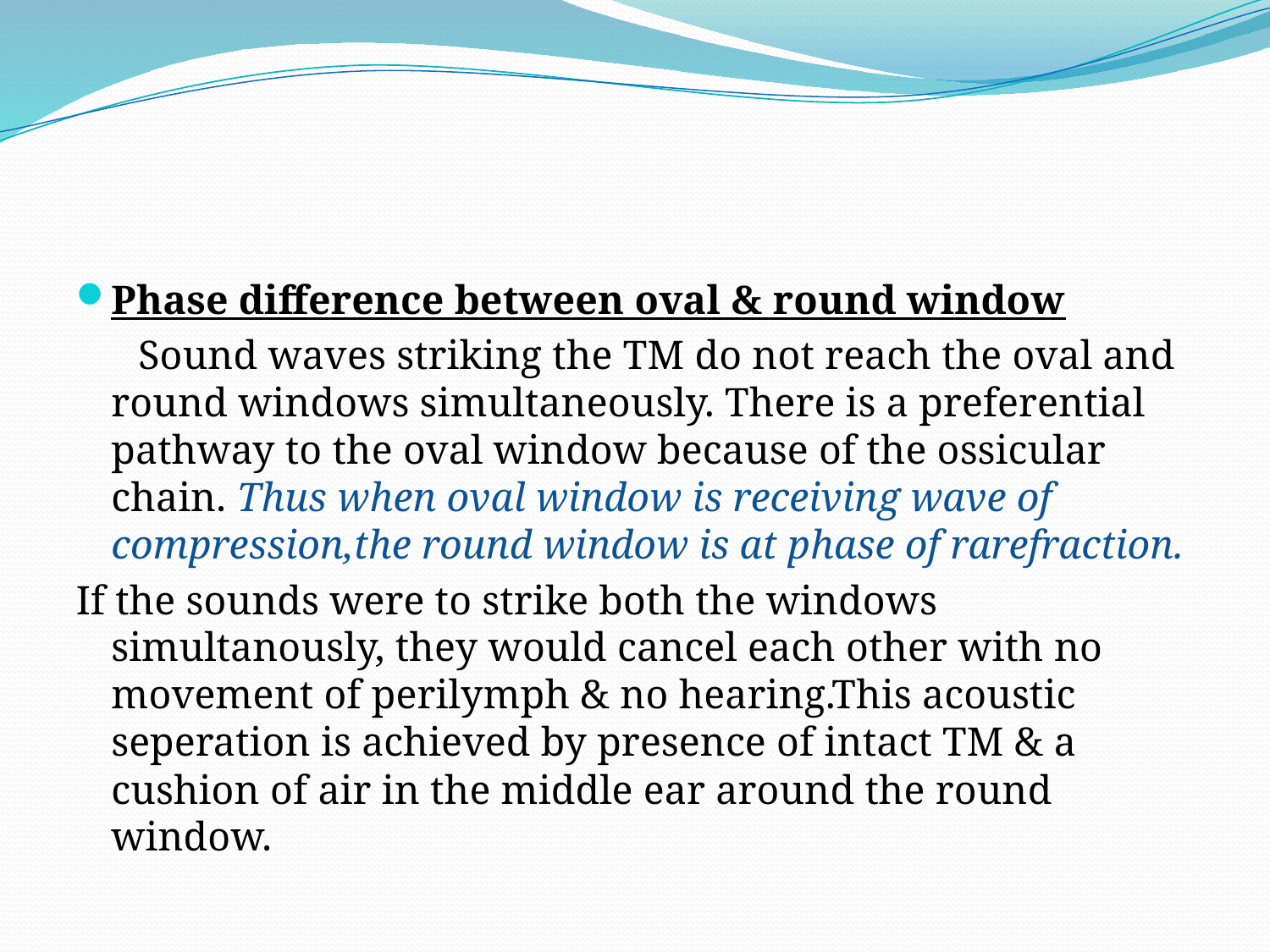

#
Phase difference between oval & round window
      Sound waves striking the TM do not reach the oval and round windows simultaneously. There is a preferential pathway to the oval window because of the ossicular chain. Thus when oval window is receiving wave of compression,the round window is at phase of rarefraction.
If the sounds were to strike both the windows simultanously, they would cancel each other with no movement of perilymph & no hearing.This acoustic seperation is achieved by presence of intact TM & a cushion of air in the middle ear around the round window.